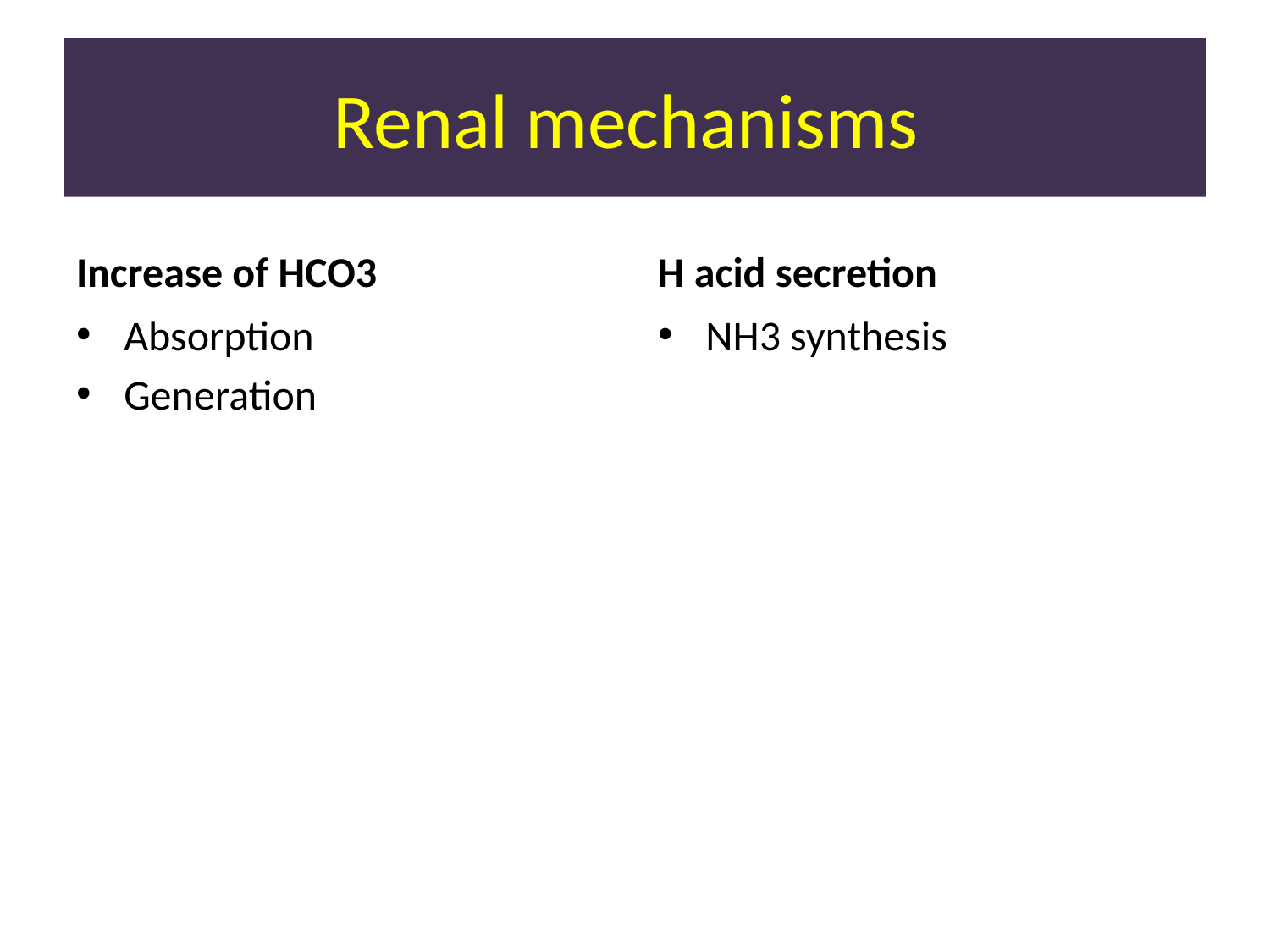

# Renal mechanisms
Increase of HCO3
H acid secretion
Absorption
Generation
NH3 synthesis